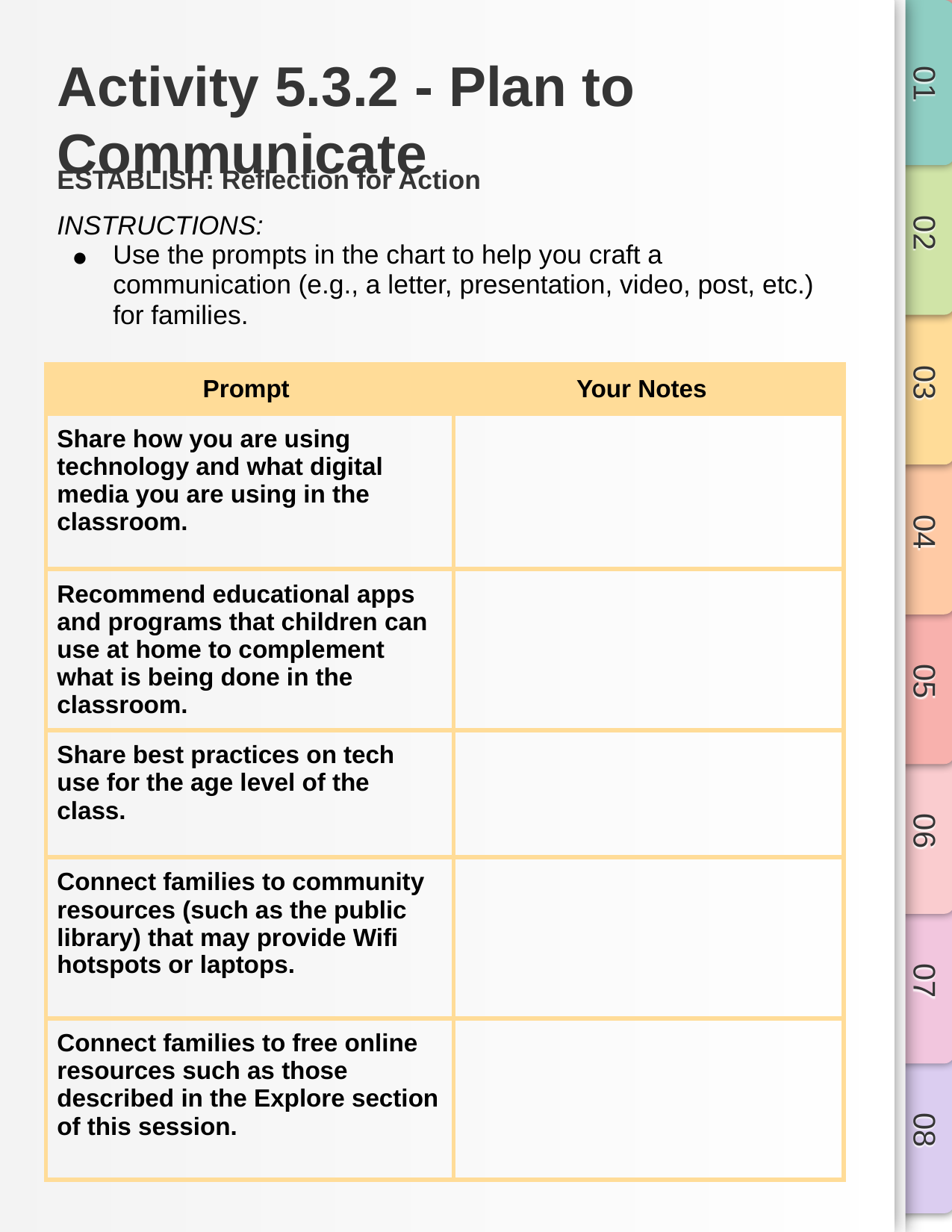

# Activity 5.3.2 - Plan to Communicate

ESTABLISH: Reflection for Action

INSTRUCTIONS:
Use the prompts in the chart to help you craft a communication (e.g., a letter, presentation, video, post, etc.) for families.

| Prompt | Your Notes |
| --- | --- |
| Share how you are using technology and what digital media you are using in the classroom. |  |
| Recommend educational apps and programs that children can use at home to complement what is being done in the classroom. |  |
| Share best practices on tech use for the age level of the class. |  |
| Connect families to community resources (such as the public library) that may provide Wifi hotspots or laptops. |  |
| Connect families to free online resources such as those described in the Explore section of this session. |  |